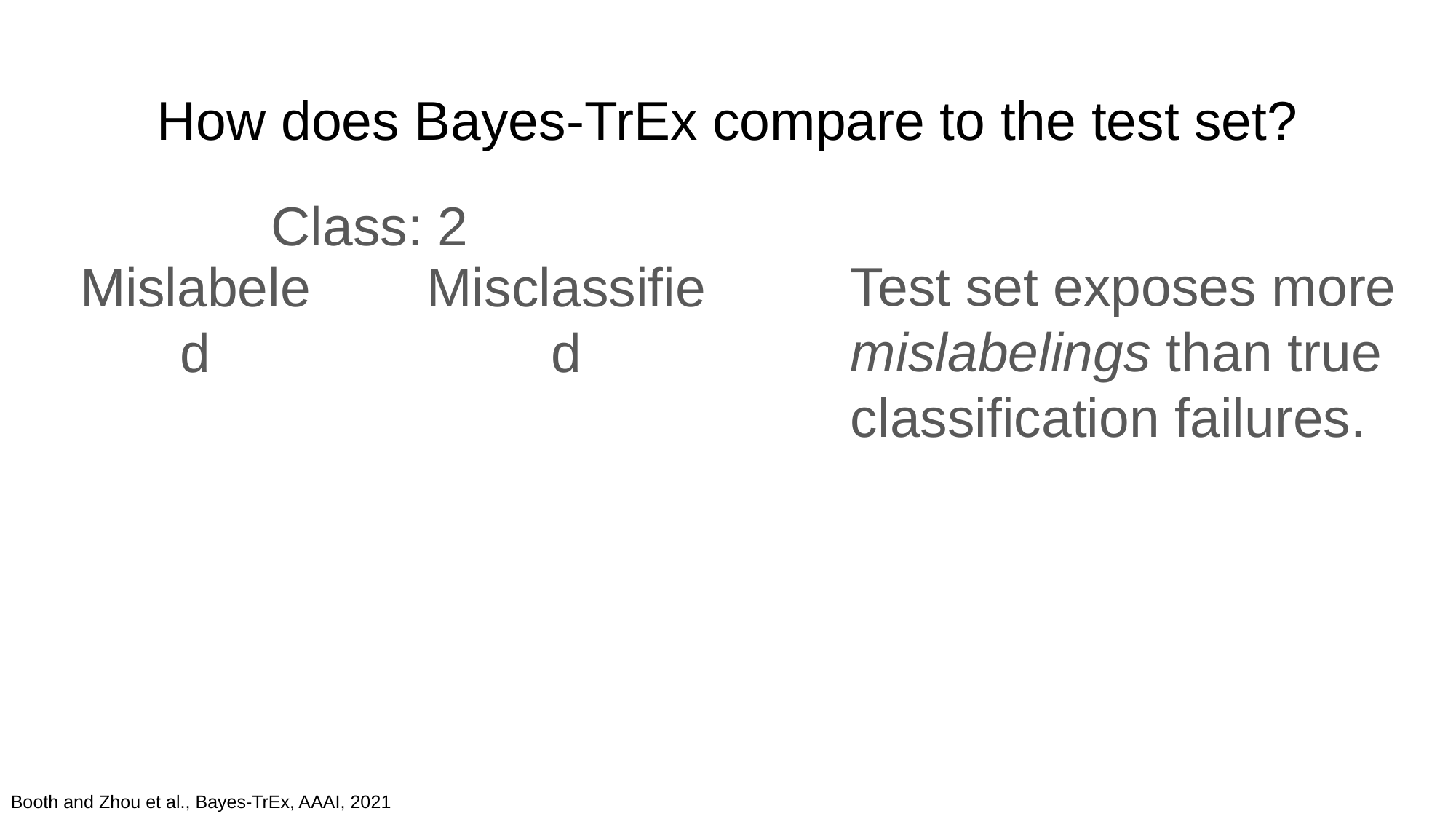

# How does Bayes-TrEx compare to the test set?
Class: 2
Test set exposes more mislabelings than true  classification failures.
Mislabeled
Misclassified
Booth and Zhou et al., Bayes-TrEx, AAAI, 2021